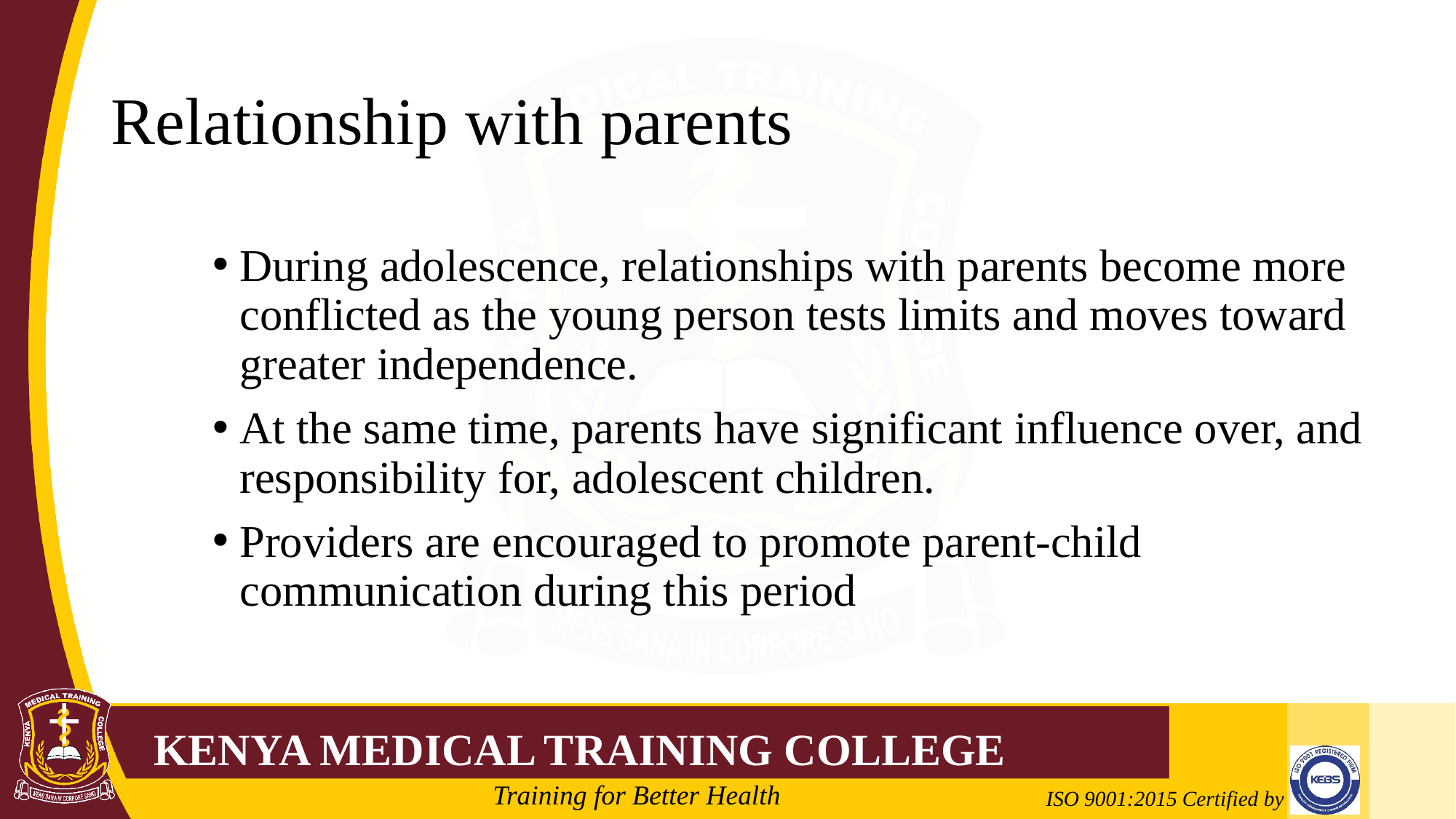

# Relationship with parents
During adolescence, relationships with parents become more conflicted as the young person tests limits and moves toward greater independence.
At the same time, parents have significant influence over, and responsibility for, adolescent children.
Providers are encouraged to promote parent-child communication during this period